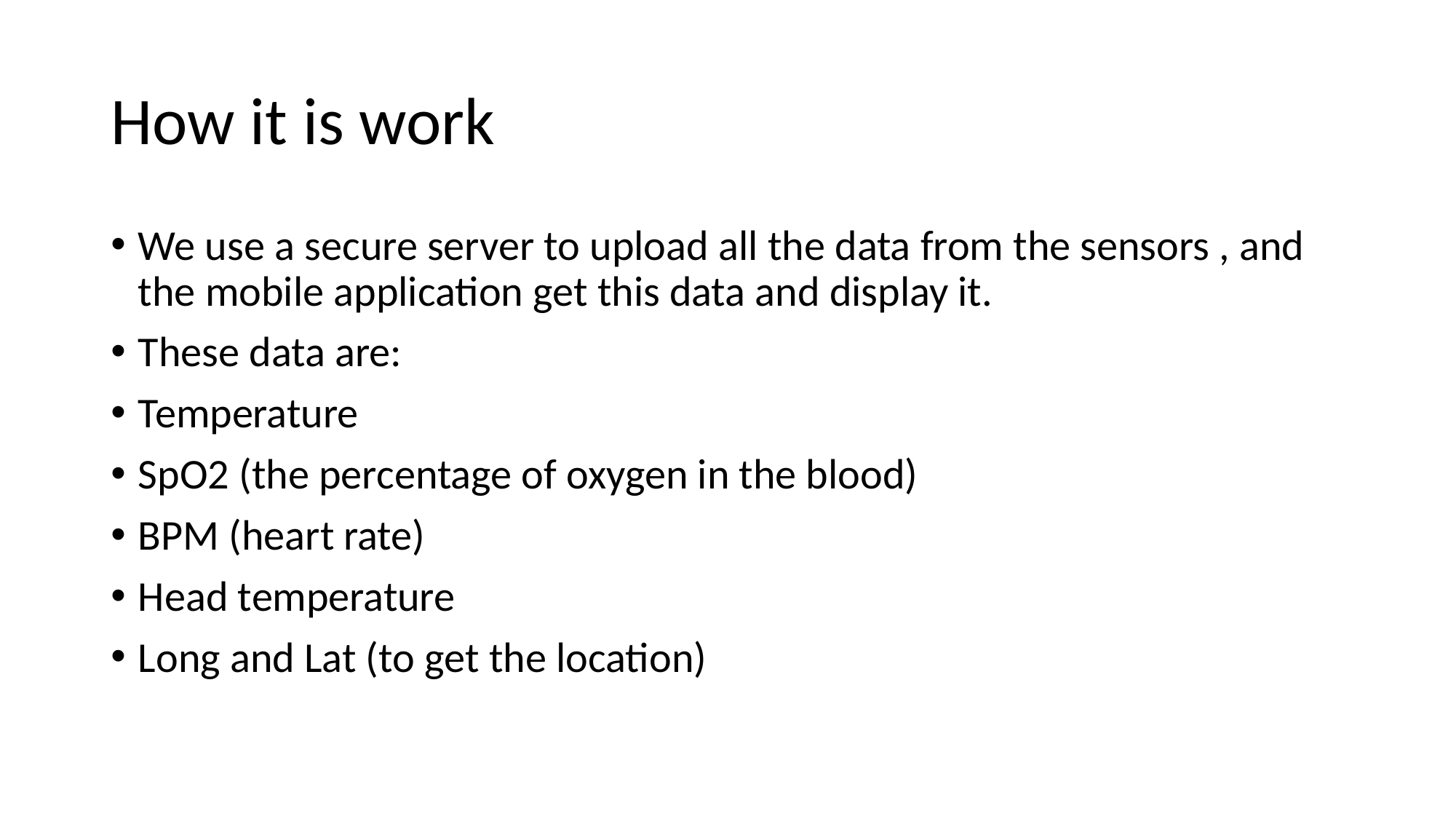

# How it is work
We use a secure server to upload all the data from the sensors , and the mobile application get this data and display it.
These data are:
Temperature
SpO2 (the percentage of oxygen in the blood)
BPM (heart rate)
Head temperature
Long and Lat (to get the location)